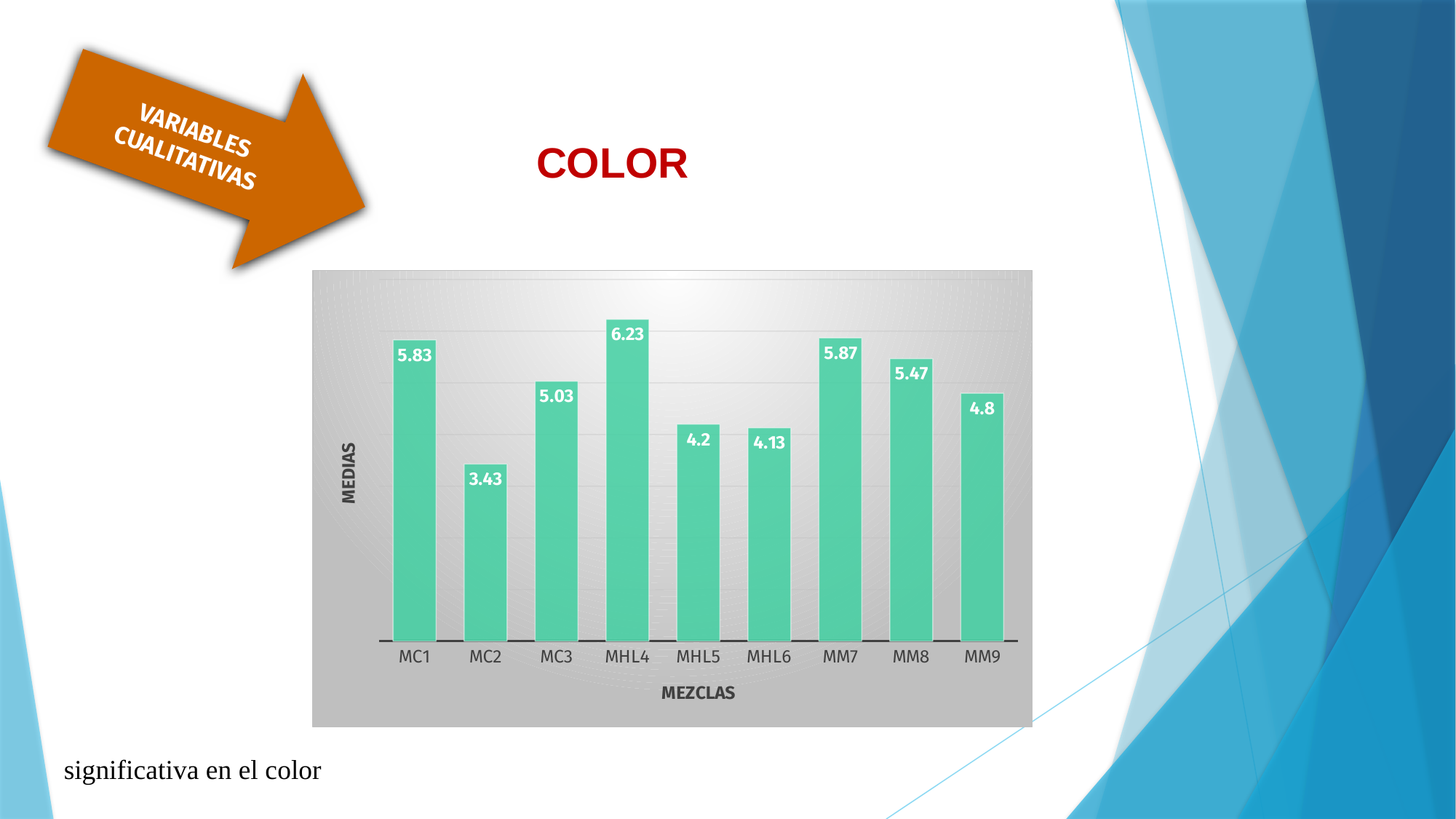

VARIABLES CUALITATIVAS
COLOR

### Chart

| Category | Media |
|---|---|
| MC1 | 5.83 |
| MC2 | 3.43 |
| MC3 | 5.03 |
| MHL4 | 6.23 |
| MHL5 | 4.2 |
| MHL6 | 4.13 |
| MM7 | 5.87 |
| MM8 | 5.47 |
| MM9 | 4.8 |
significativa en el color